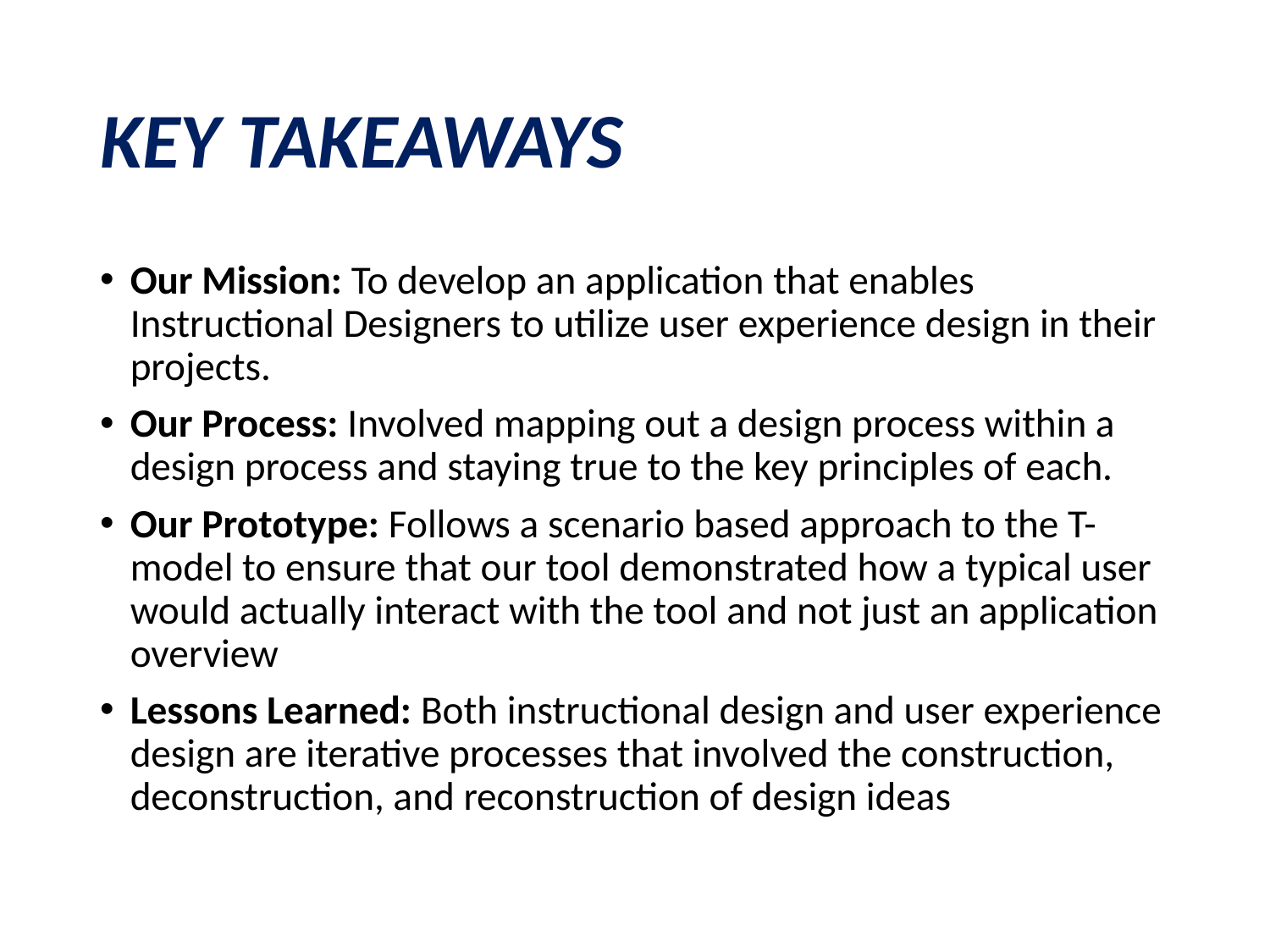

# KEY TAKEAWAYS
Our Mission: To develop an application that enables Instructional Designers to utilize user experience design in their projects.
Our Process: Involved mapping out a design process within a design process and staying true to the key principles of each.
Our Prototype: Follows a scenario based approach to the T-model to ensure that our tool demonstrated how a typical user would actually interact with the tool and not just an application overview
Lessons Learned: Both instructional design and user experience design are iterative processes that involved the construction, deconstruction, and reconstruction of design ideas